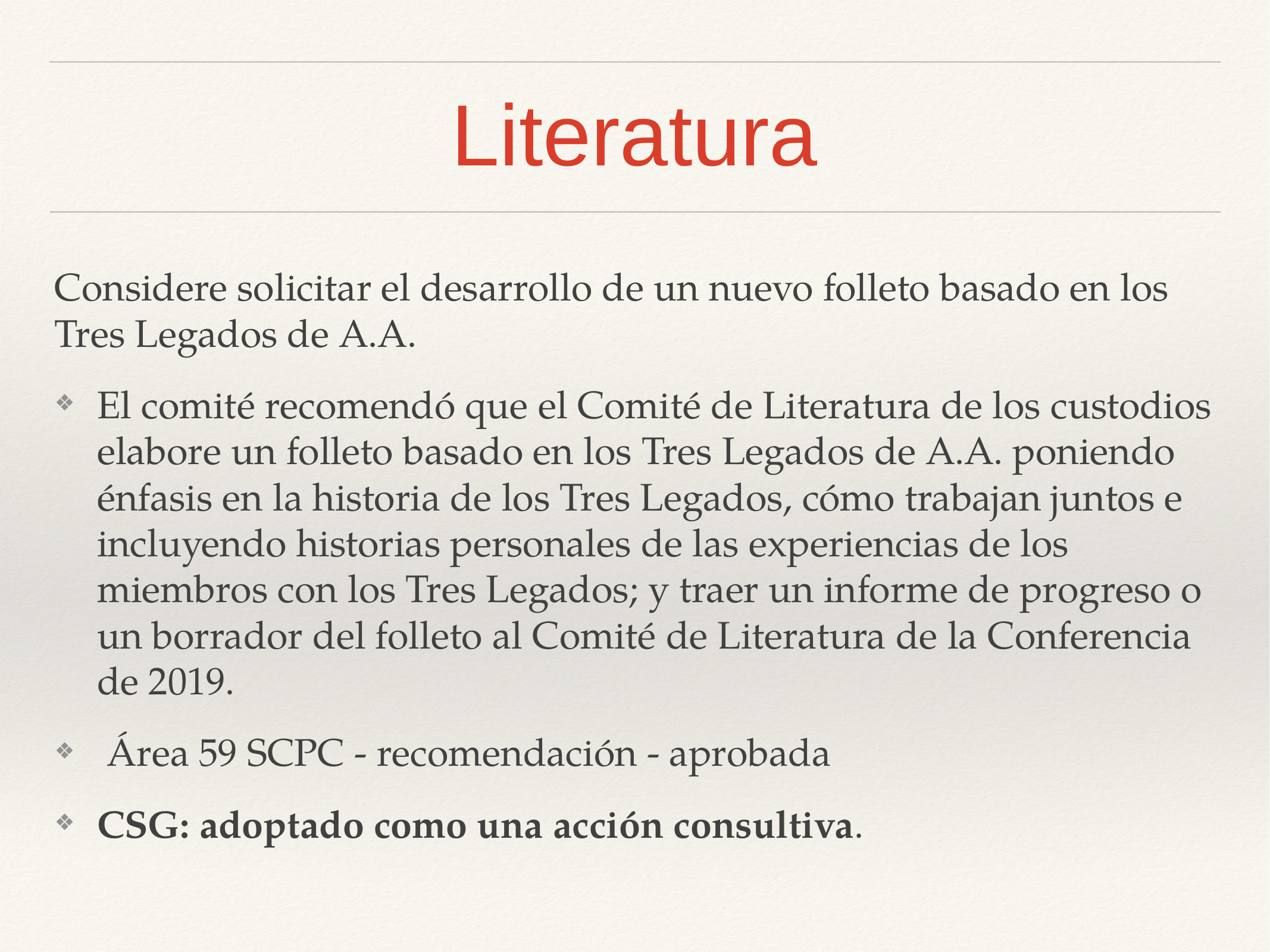

# Literatura
Considere solicitar el desarrollo de un nuevo folleto basado en los Tres Legados de A.A.
El comité recomendó que el Comité de Literatura de los custodios elabore un folleto basado en los Tres Legados de A.A. poniendo énfasis en la historia de los Tres Legados, cómo trabajan juntos e incluyendo historias personales de las experiencias de los miembros con los Tres Legados; y traer un informe de progreso o un borrador del folleto al Comité de Literatura de la Conferencia de 2019.
 Área 59 SCPC - recomendación - aprobada
CSG: adoptado como una acción consultiva.